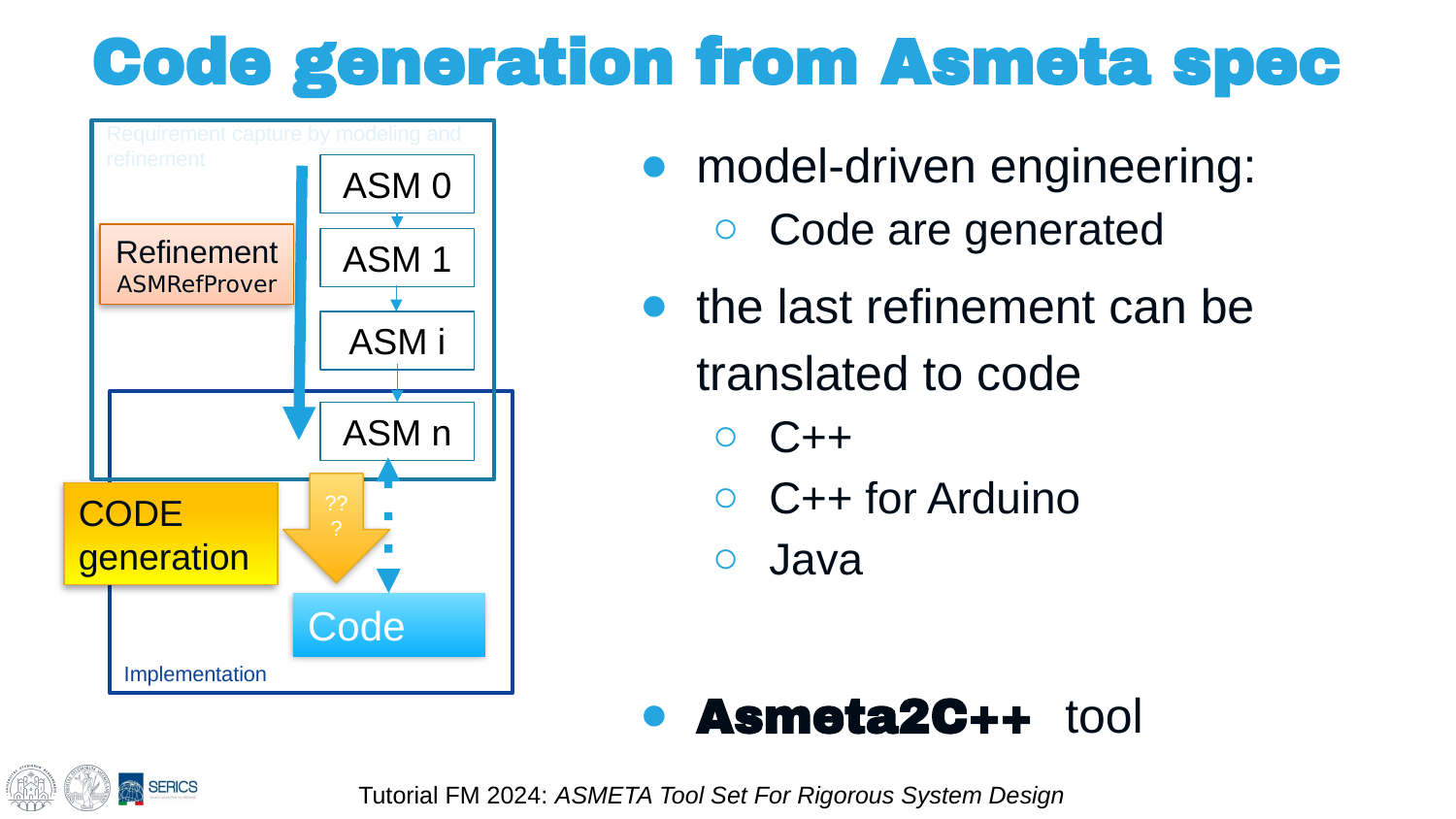

# Code generation from Asmeta spec
Requirement capture by modeling and refinement
model-driven engineering:
Code are generated
the last refinement can be translated to code
C++
C++ for Arduino
Java

Asmeta2C++  tool
ASM 0
Refinement
ASMRefProver
ASM 1
ASM i
Implementation
ASM n
???
CODE
generation
Code